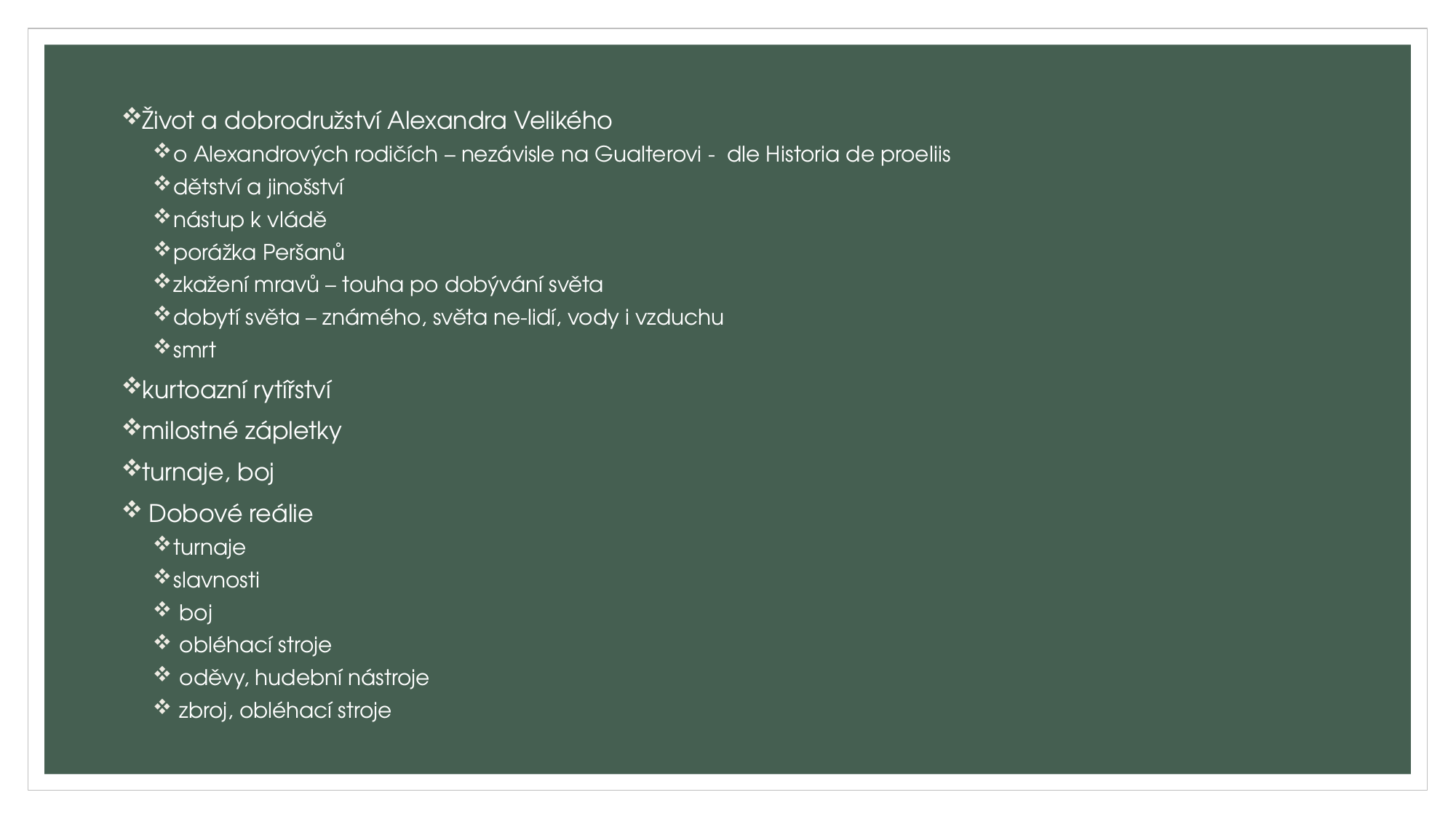

Život a dobrodružství Alexandra Velikého
o Alexandrových rodičích – nezávisle na Gualterovi -  dle Historia de proeliis
dětství a jinošství
nástup k vládě
porážka Peršanů
zkažení mravů – touha po dobývání světa
dobytí světa – známého, světa ne-lidí, vody i vzduchu
smrt
kurtoazní rytířství
milostné zápletky
turnaje, boj
 Dobové reálie
turnaje
slavnosti
 boj
 obléhací stroje
 oděvy, hudební nástroje
 zbroj, obléhací stroje